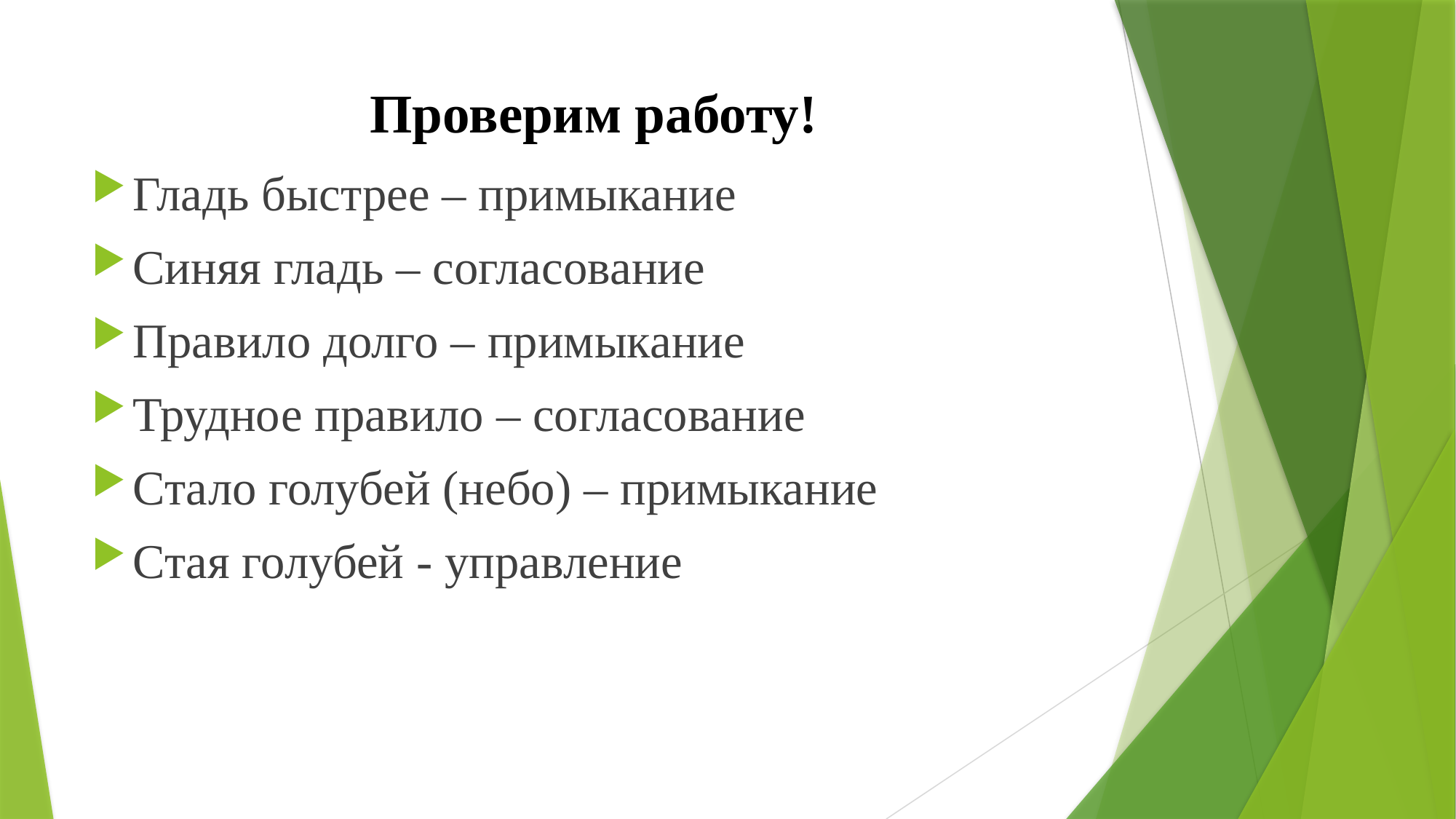

# Проверим работу!
Гладь быстрее – примыкание
Синяя гладь – согласование
Правило долго – примыкание
Трудное правило – согласование
Стало голубей (небо) – примыкание
Стая голубей - управление